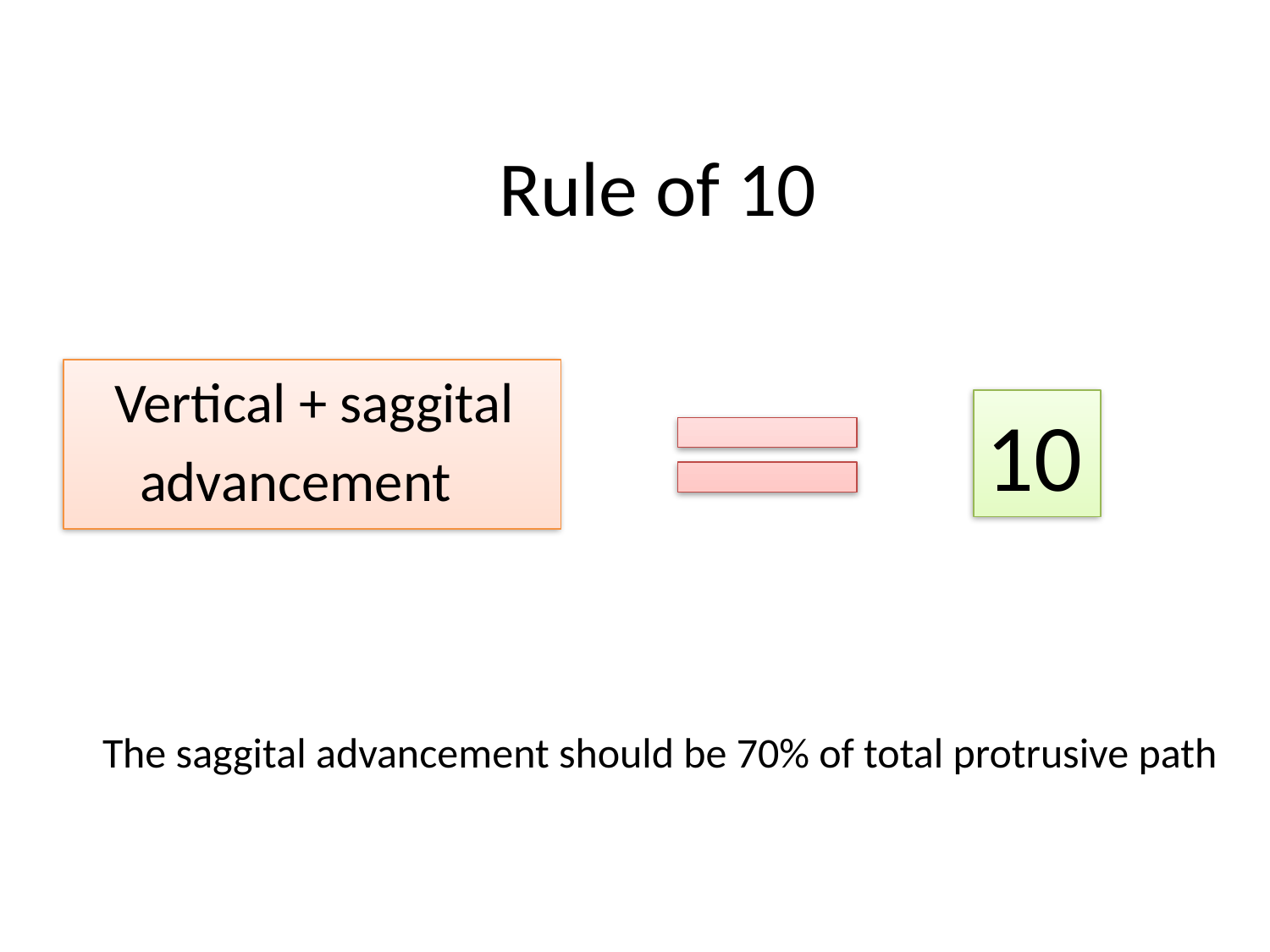

# Rule of 10
   Vertical + saggital
     advancement
10

The saggital advancement should be 70% of total protrusive path